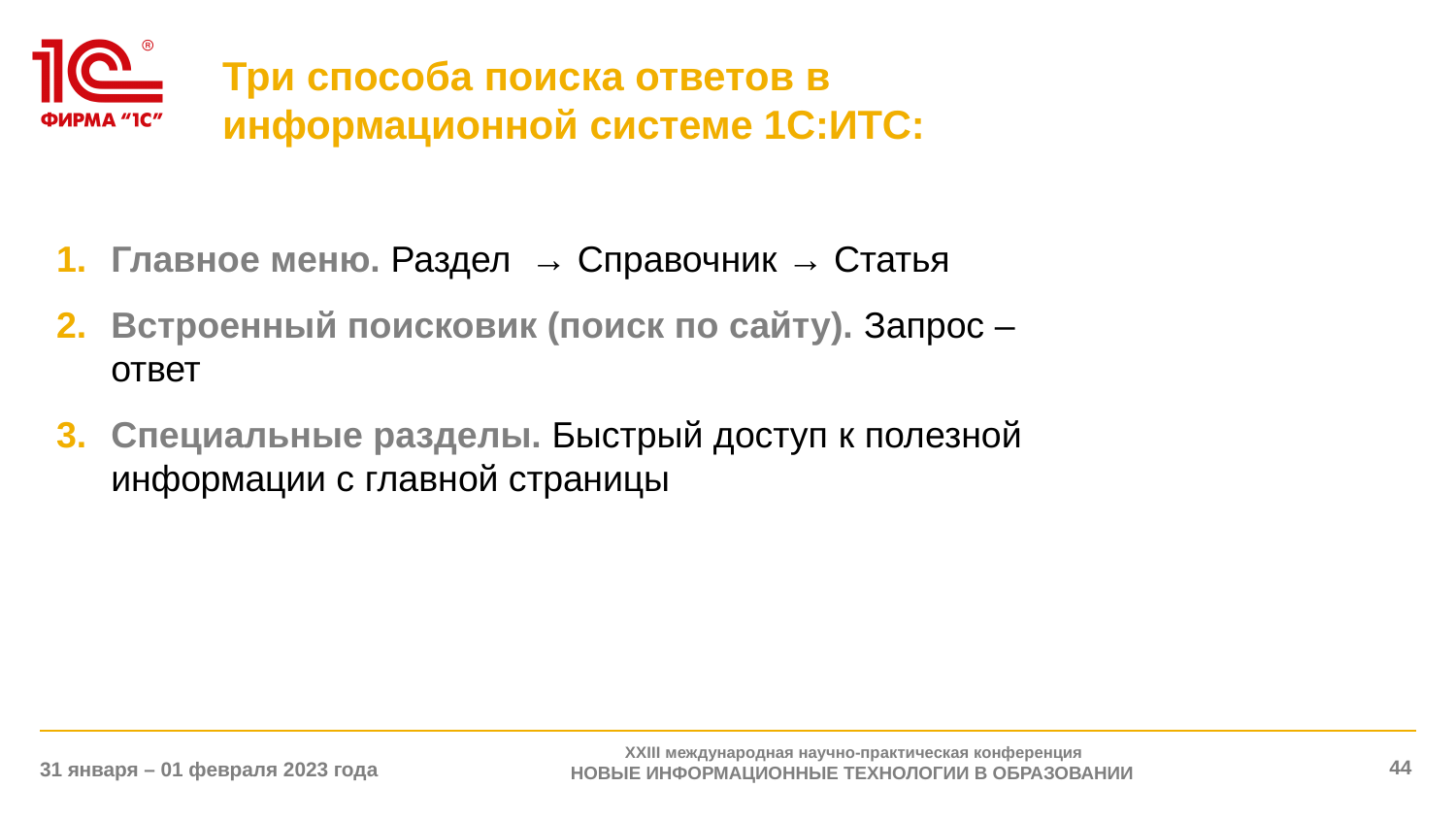

# Три способа поиска ответов в информационной системе 1С:ИТС:
Главное меню. Раздел → Справочник → Статья
Встроенный поисковик (поиск по сайту). Запрос – ответ
Специальные разделы. Быстрый доступ к полезной информации с главной страницы

XXIII международная научно-практическая конференция
НОВЫЕ ИНФОРМАЦИОННЫЕ ТЕХНОЛОГИИ В ОБРАЗОВАНИИ
44
31 января – 01 февраля 2023 года